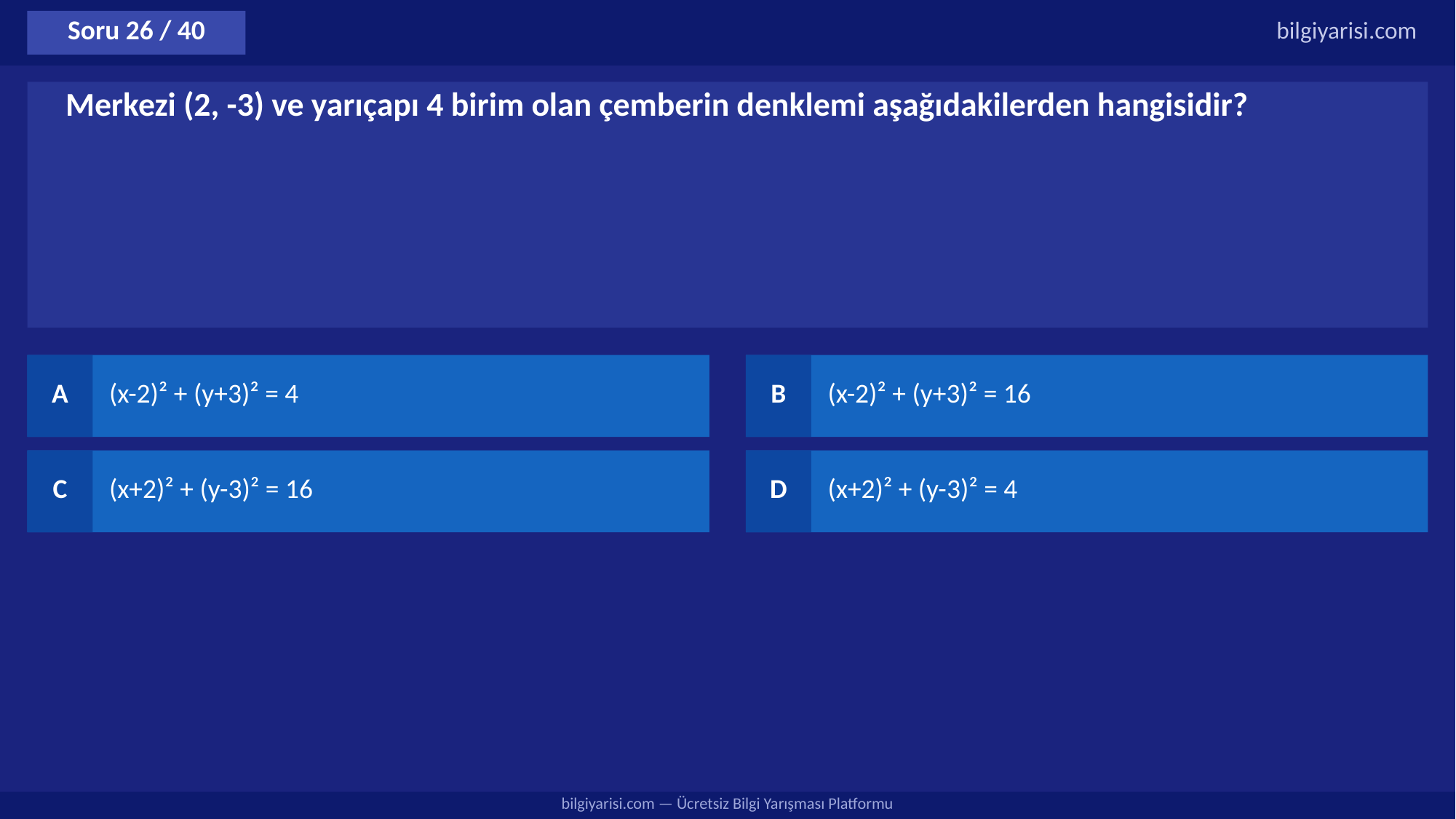

Soru 26 / 40
bilgiyarisi.com

Merkezi (2, -3) ve yarıçapı 4 birim olan çemberin denklemi aşağıdakilerden hangisidir?

A
(x-2)² + (y+3)² = 4

B
(x-2)² + (y+3)² = 16

C
(x+2)² + (y-3)² = 16

D
(x+2)² + (y-3)² = 4
bilgiyarisi.com — Ücretsiz Bilgi Yarışması Platformu